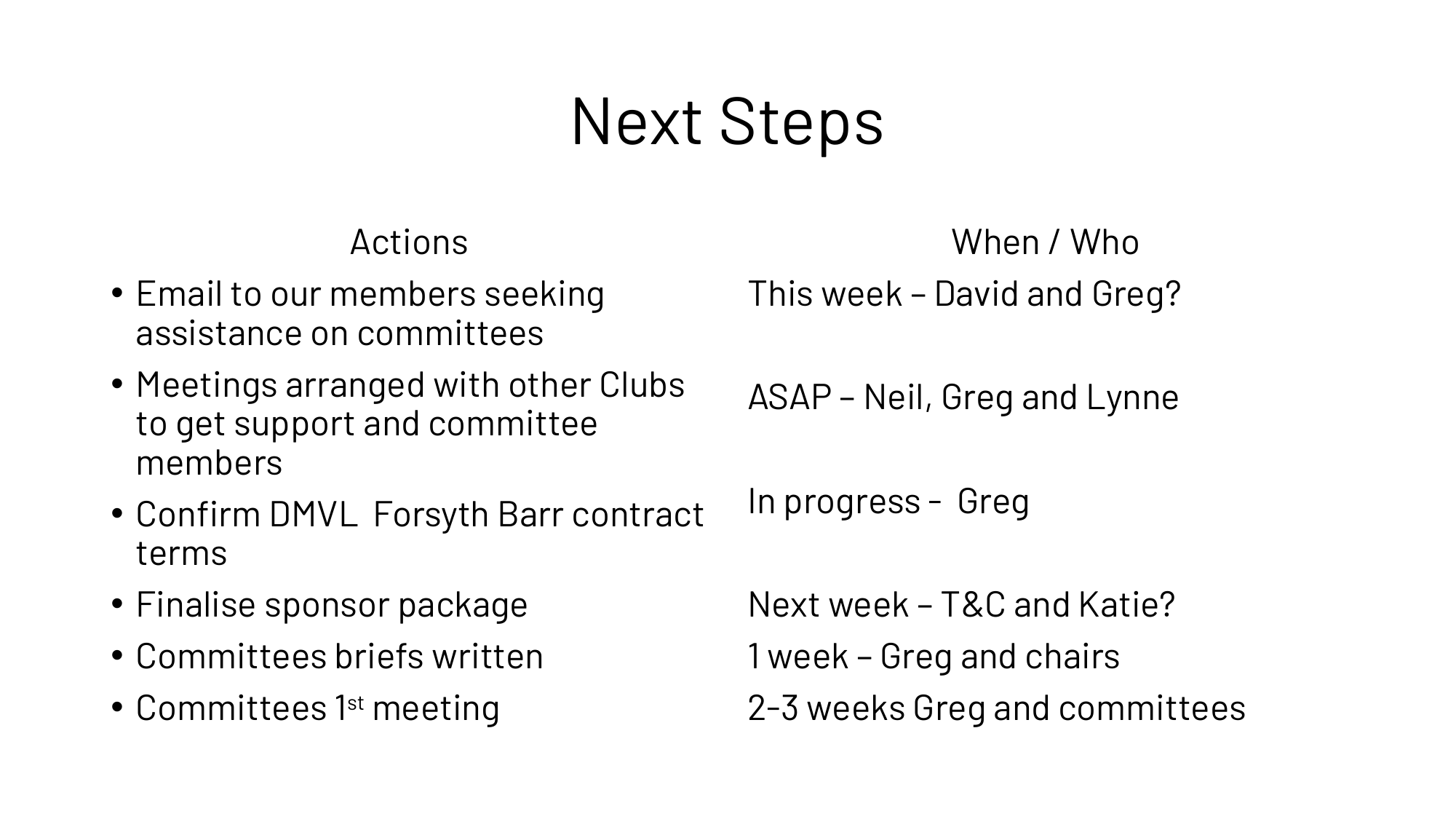

# Next Steps
Actions
Email to our members seeking assistance on committees
Meetings arranged with other Clubs to get support and committee members
Confirm DMVL  Forsyth Barr contract terms
Finalise sponsor package
Committees briefs written
Committees 1st meeting

When / Who
This week – David and Greg?

ASAP – Neil, Greg and Lynne

In progress -  Greg

Next week – T&C and Katie?
1 week – Greg and chairs
2-3 weeks Greg and committees